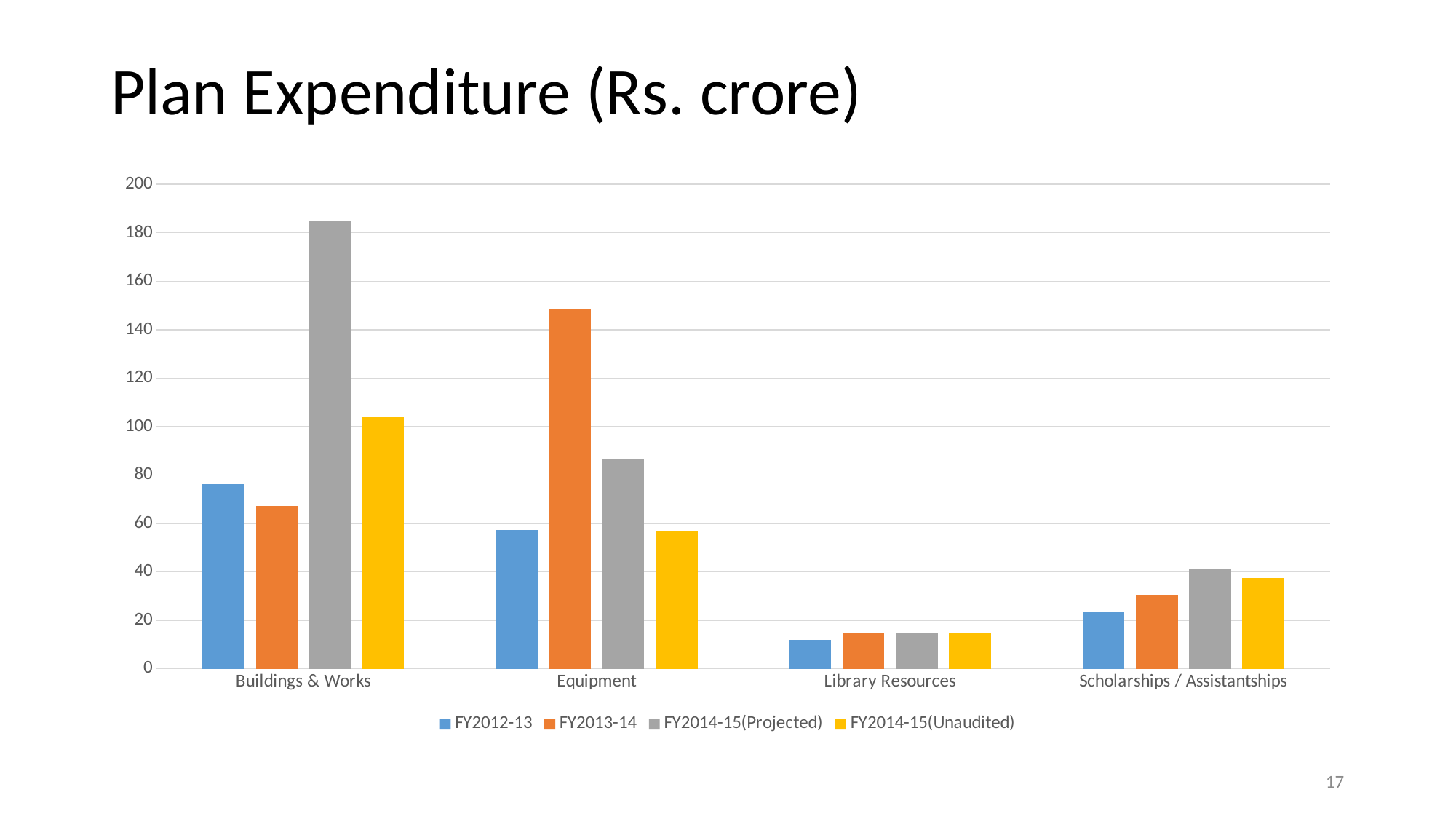

# Plan Expenditure (Rs. crore)

### Chart

| Category | FY2012-13 | FY2013-14 | FY2014-15(Projected) | FY2014-15(Unaudited) |
|---|---|---|---|---|
| Buildings & Works | 76.11 | 67.08 | 185.0 | 104.02 |
| Equipment | 57.3 | 148.67 | 86.85 | 56.65 |
| Library Resources | 11.99 | 14.77 | 14.75 | 14.82 |
| Scholarships / Assistantships | 23.53 | 30.46 | 41.2 | 37.54 |
17